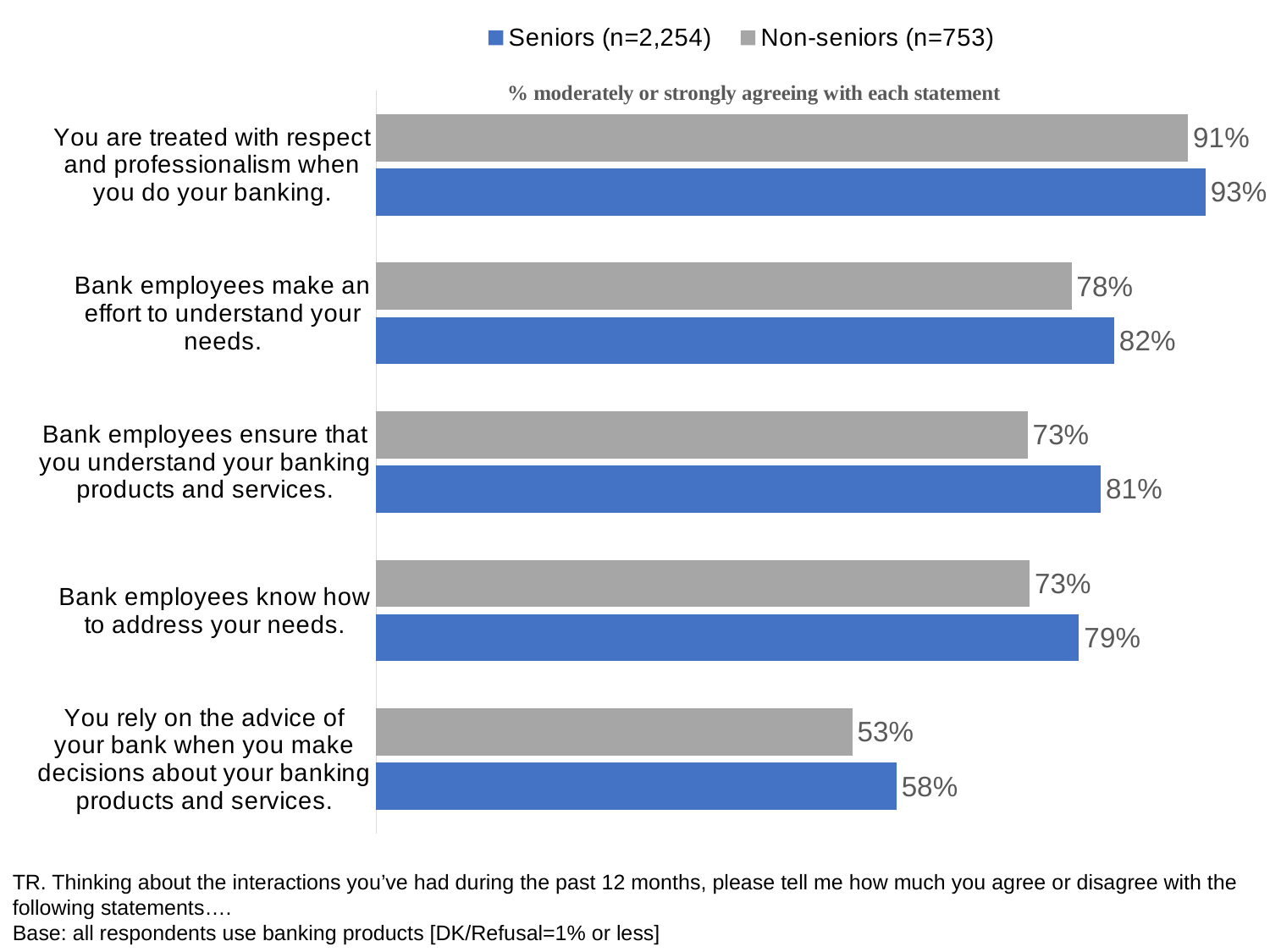

### Chart

| Category | Non-seniors (n=753) | Seniors (n=2,254) |
|---|---|---|
| You are treated with respect and professionalism when you do your banking. | 0.9069495709180018 | 0.9263473957875459 |
| Bank employees make an effort to understand your needs. | 0.7766039126267905 | 0.8243357215832586 |
| Bank employees ensure that you understand your banking products and services. | 0.7277188454794419 | 0.8092805402880485 |
| Bank employees know how to address your needs. | 0.73 | 0.785072442924198 |
| You rely on the advice of your bank when you make decisions about your banking products and services. | 0.5317565826393811 | 0.5812403778962647 |
TR. Thinking about the interactions you’ve had during the past 12 months, please tell me how much you agree or disagree with the following statements….
Base: all respondents use banking products [DK/Refusal=1% or less]